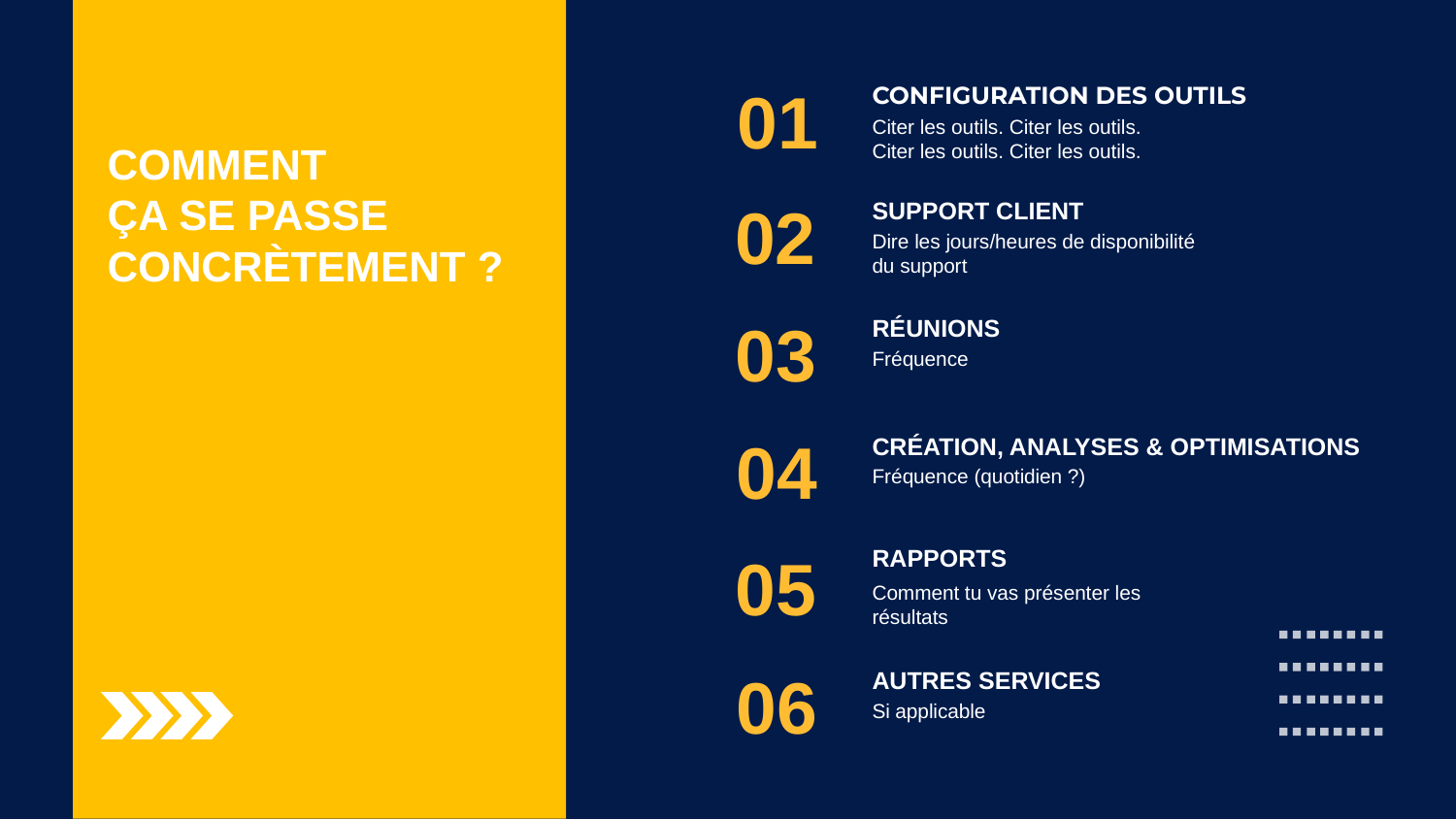

01
CONFIGURATION DES OUTILS
Citer les outils. Citer les outils.
Citer les outils. Citer les outils.

COMMENT
ÇA SE PASSE
CONCRÈTEMENT ?
02
SUPPORT CLIENT
Dire les jours/heures de disponibilité du support
03
RÉUNIONS
Fréquence
04
CRÉATION, ANALYSES & OPTIMISATIONS
Fréquence (quotidien ?)
05
RAPPORTS
Comment tu vas présenter les résultats
06
AUTRES SERVICES
Si applicable